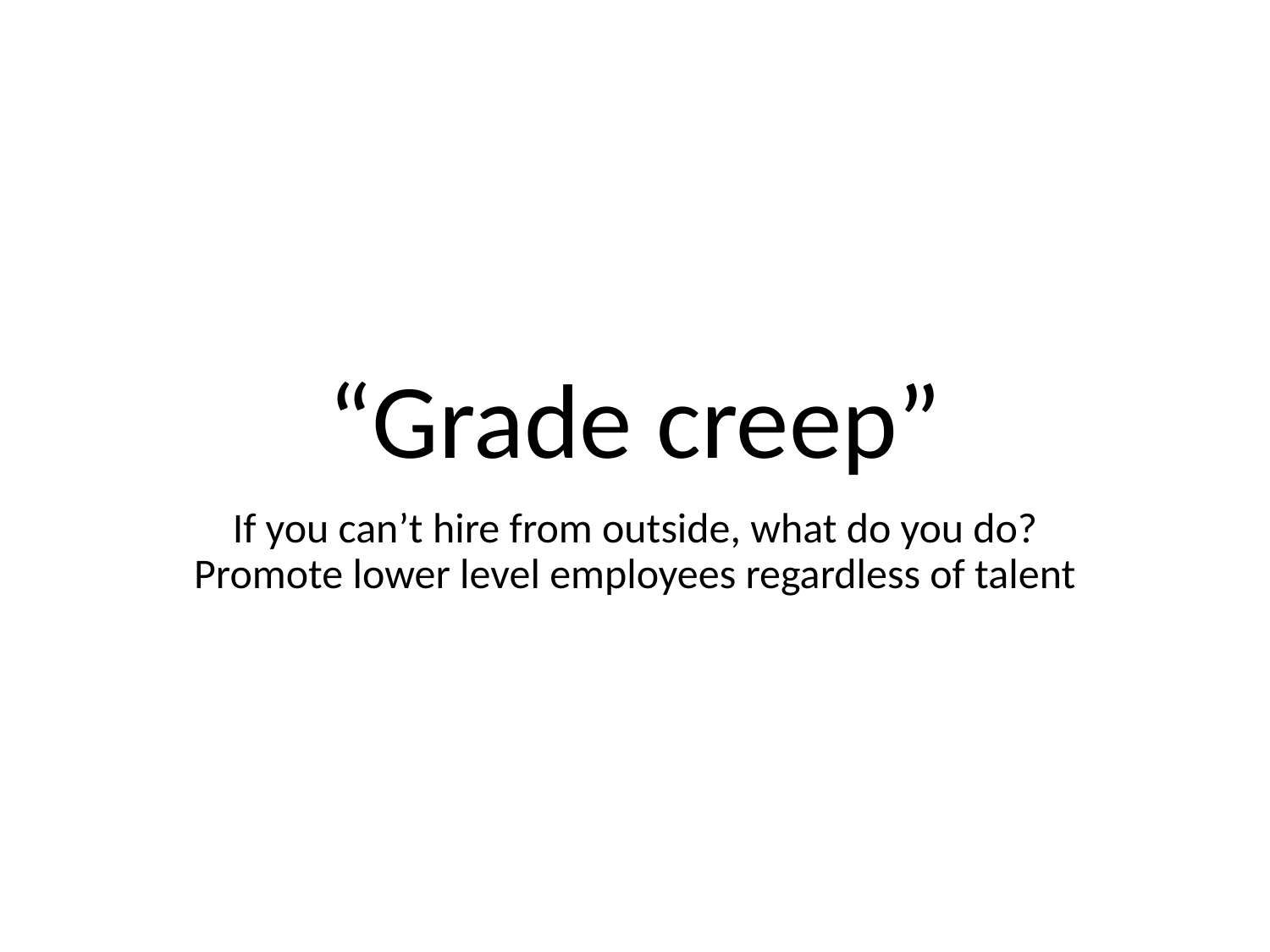

# “Grade creep”
If you can’t hire from outside, what do you do? Promote lower level employees regardless of talent